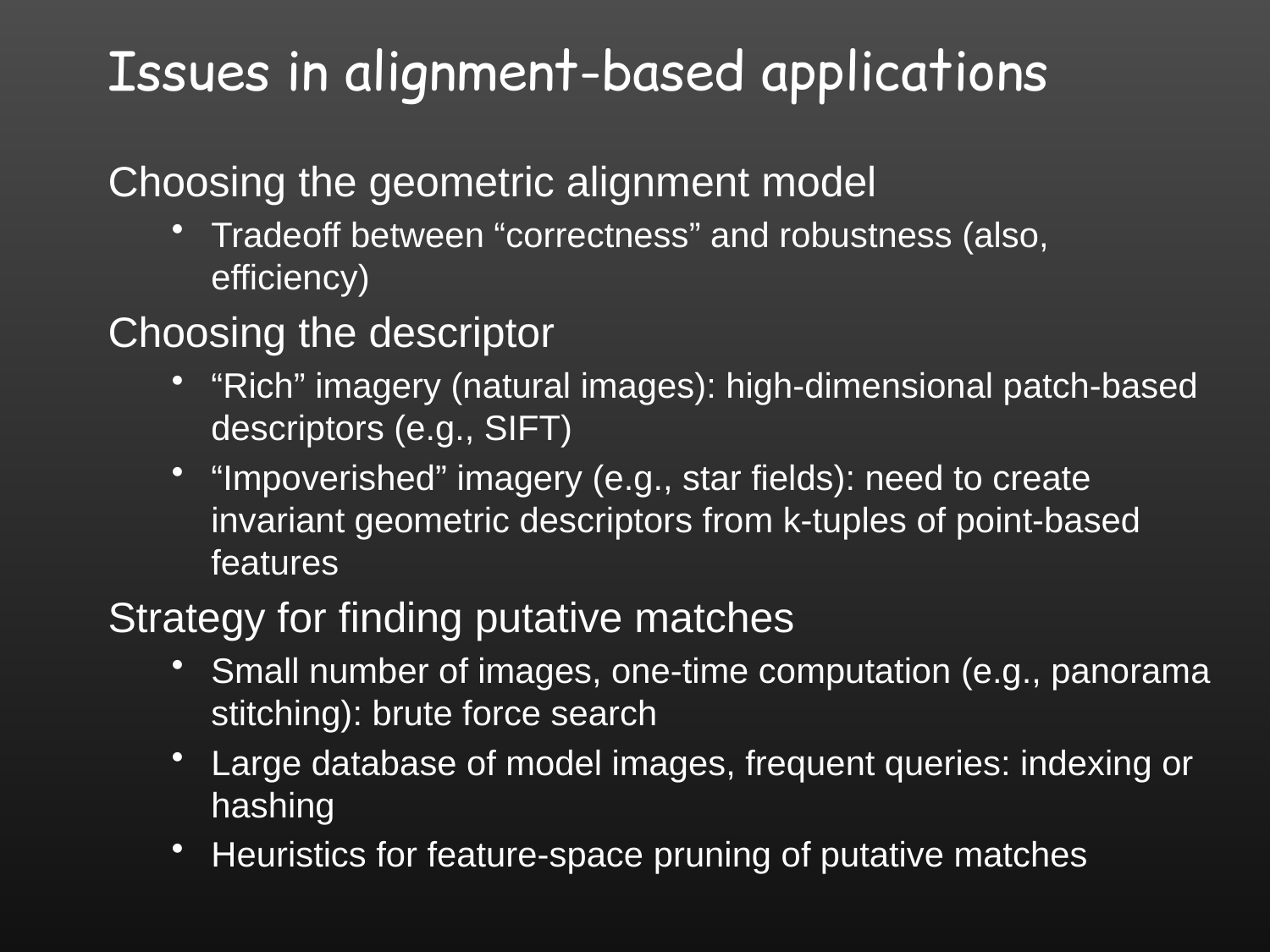

# Issues in alignment-based applications
Choosing the geometric alignment model
Tradeoff between “correctness” and robustness (also, efficiency)
Choosing the descriptor
“Rich” imagery (natural images): high-dimensional patch-based descriptors (e.g., SIFT)
“Impoverished” imagery (e.g., star fields): need to create invariant geometric descriptors from k-tuples of point-based features
Strategy for finding putative matches
Small number of images, one-time computation (e.g., panorama stitching): brute force search
Large database of model images, frequent queries: indexing or hashing
Heuristics for feature-space pruning of putative matches